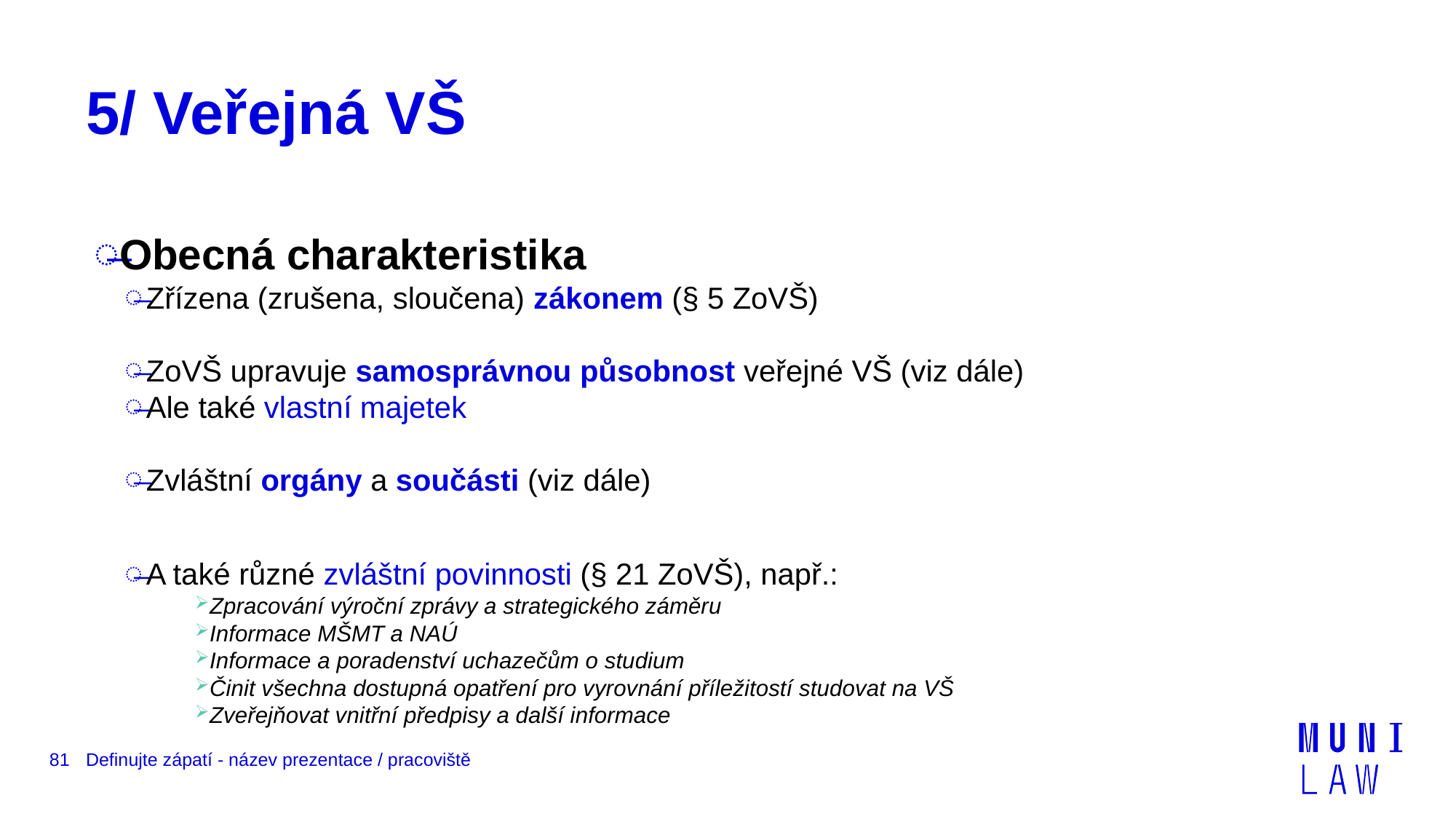

# 5/ Veřejná VŠ
Obecná charakteristika
Zřízena (zrušena, sloučena) zákonem (§ 5 ZoVŠ)

ZoVŠ upravuje samosprávnou působnost veřejné VŠ (viz dále)
Ale také vlastní majetek

Zvláštní orgány a součásti (viz dále)

A také různé zvláštní povinnosti (§ 21 ZoVŠ), např.:
Zpracování výroční zprávy a strategického záměru
Informace MŠMT a NAÚ
Informace a poradenství uchazečům o studium
Činit všechna dostupná opatření pro vyrovnání příležitostí studovat na VŠ
Zveřejňovat vnitřní předpisy a další informace
81
Definujte zápatí - název prezentace / pracoviště